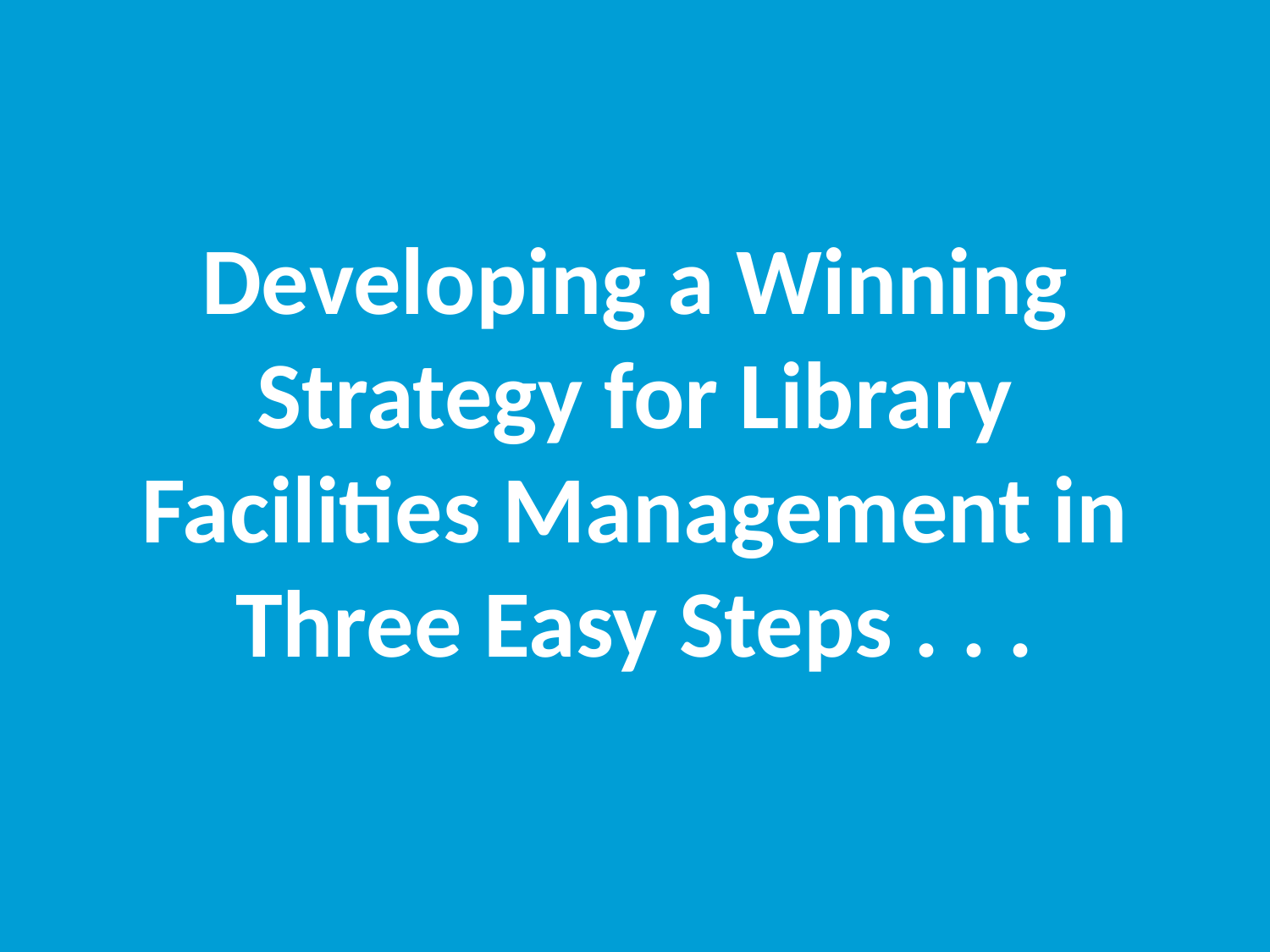

# Developing a Winning Strategy for Library Facilities Management in Three Easy Steps . . .